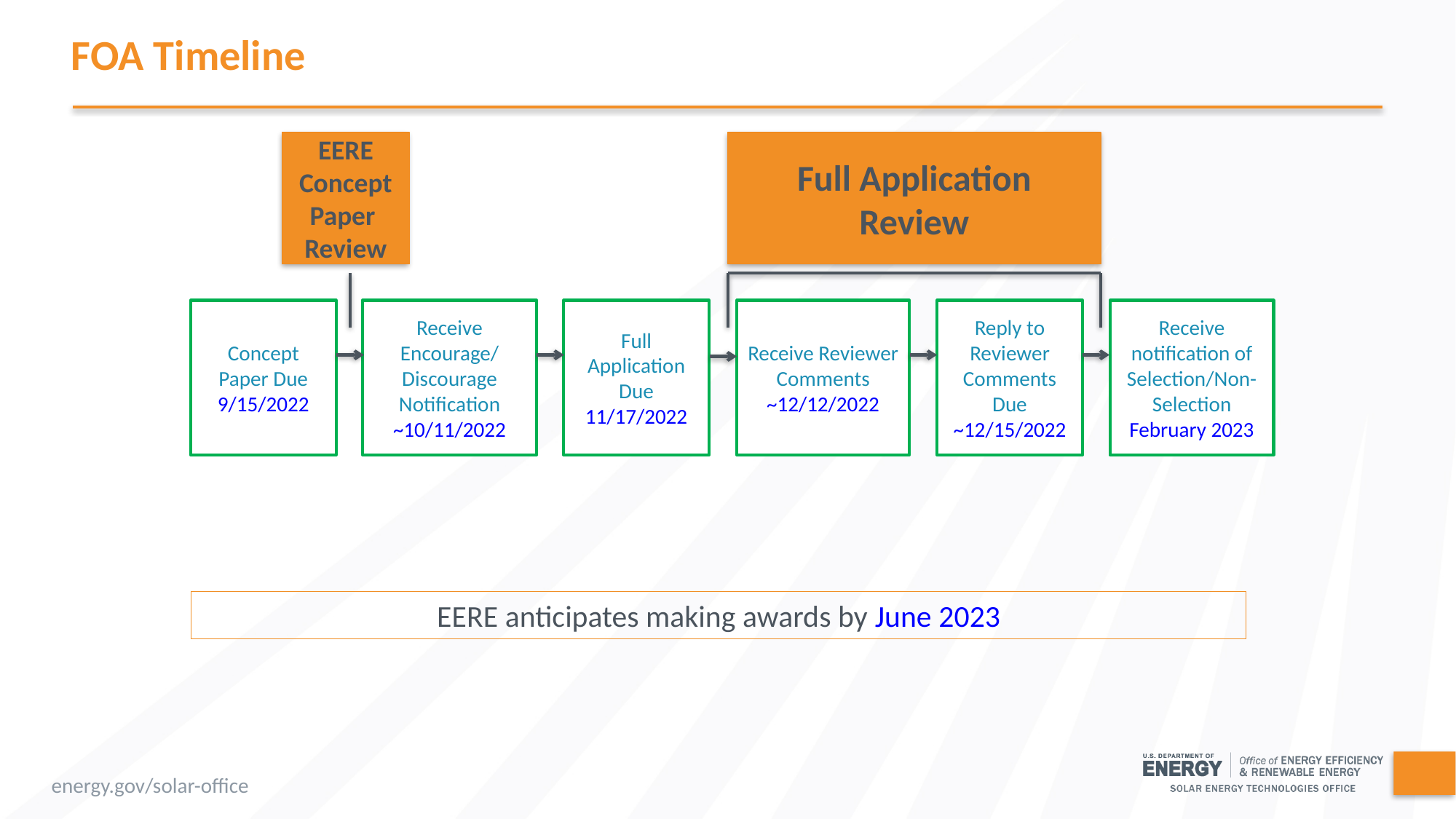

# FOA Timeline
EERE
Concept Paper  Review
Full Application Review
Concept Paper Due
9/15/2022
Receive Encourage/ Discourage Notification
~10/11/2022
Full Application Due
11/17/2022
Receive Reviewer Comments
~12/12/2022
Reply to Reviewer Comments
Due
~12/15/2022
Receive notification of Selection/Non-Selection
February 2023
EERE anticipates making awards by June 2023